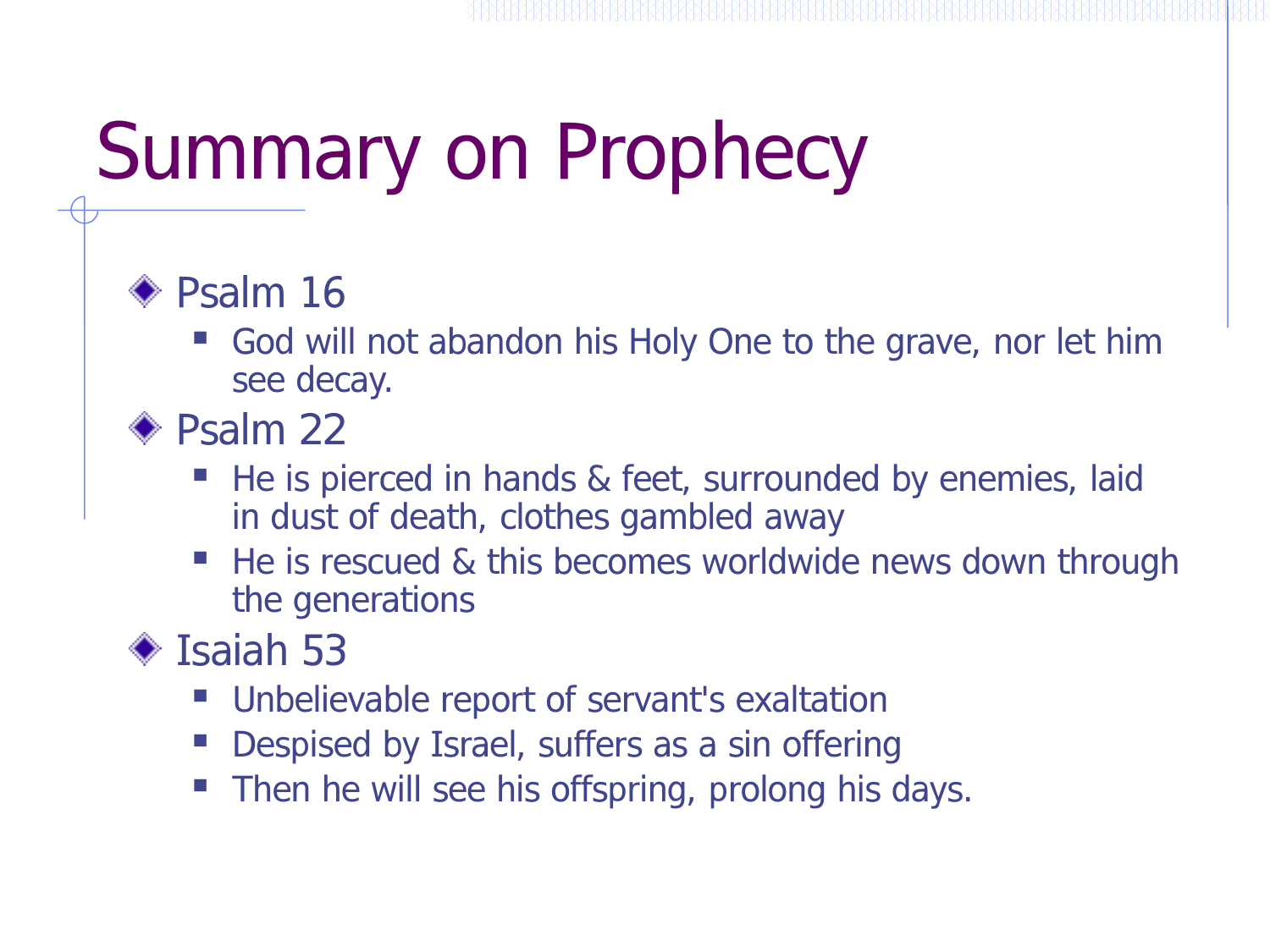

# Summary on Prophecy
Psalm 16
God will not abandon his Holy One to the grave, nor let him see decay.
Psalm 22
He is pierced in hands & feet, surrounded by enemies, laid in dust of death, clothes gambled away
He is rescued & this becomes worldwide news down through the generations
Isaiah 53
Unbelievable report of servant's exaltation
Despised by Israel, suffers as a sin offering
Then he will see his offspring, prolong his days.